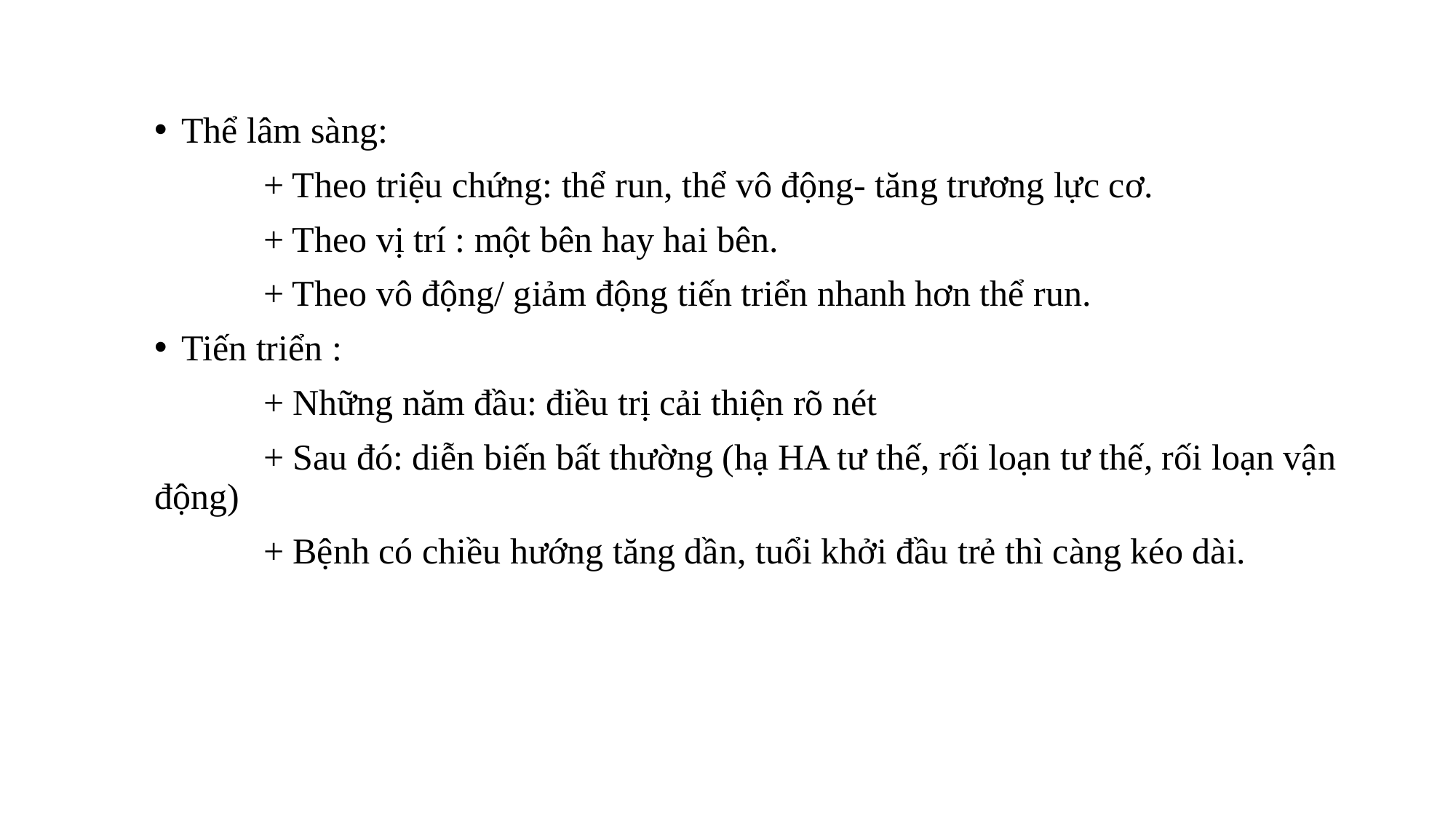

Thể lâm sàng:
	+ Theo triệu chứng: thể run, thể vô động- tăng trương lực cơ.
	+ Theo vị trí : một bên hay hai bên.
	+ Theo vô động/ giảm động tiến triển nhanh hơn thể run.
Tiến triển :
	+ Những năm đầu: điều trị cải thiện rõ nét
	+ Sau đó: diễn biến bất thường (hạ HA tư thế, rối loạn tư thế, rối loạn vận động)
	+ Bệnh có chiều hướng tăng dần, tuổi khởi đầu trẻ thì càng kéo dài.